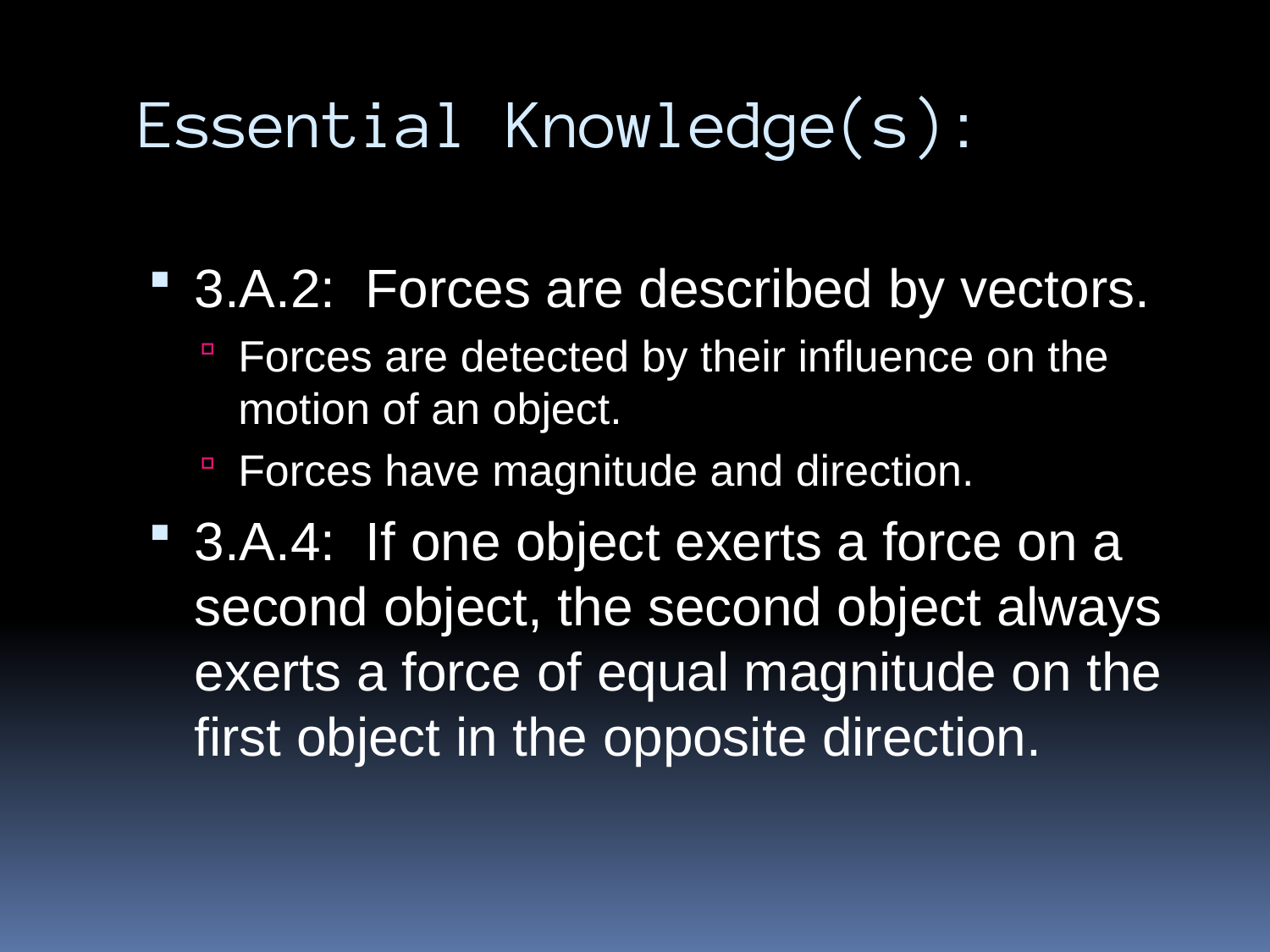

# Essential Knowledge(s):
3.A.2:  Forces are described by vectors.
Forces are detected by their influence on the motion of an object.
Forces have magnitude and direction.
3.A.4:  If one object exerts a force on a second object, the second object always exerts a force of equal magnitude on the first object in the opposite direction.